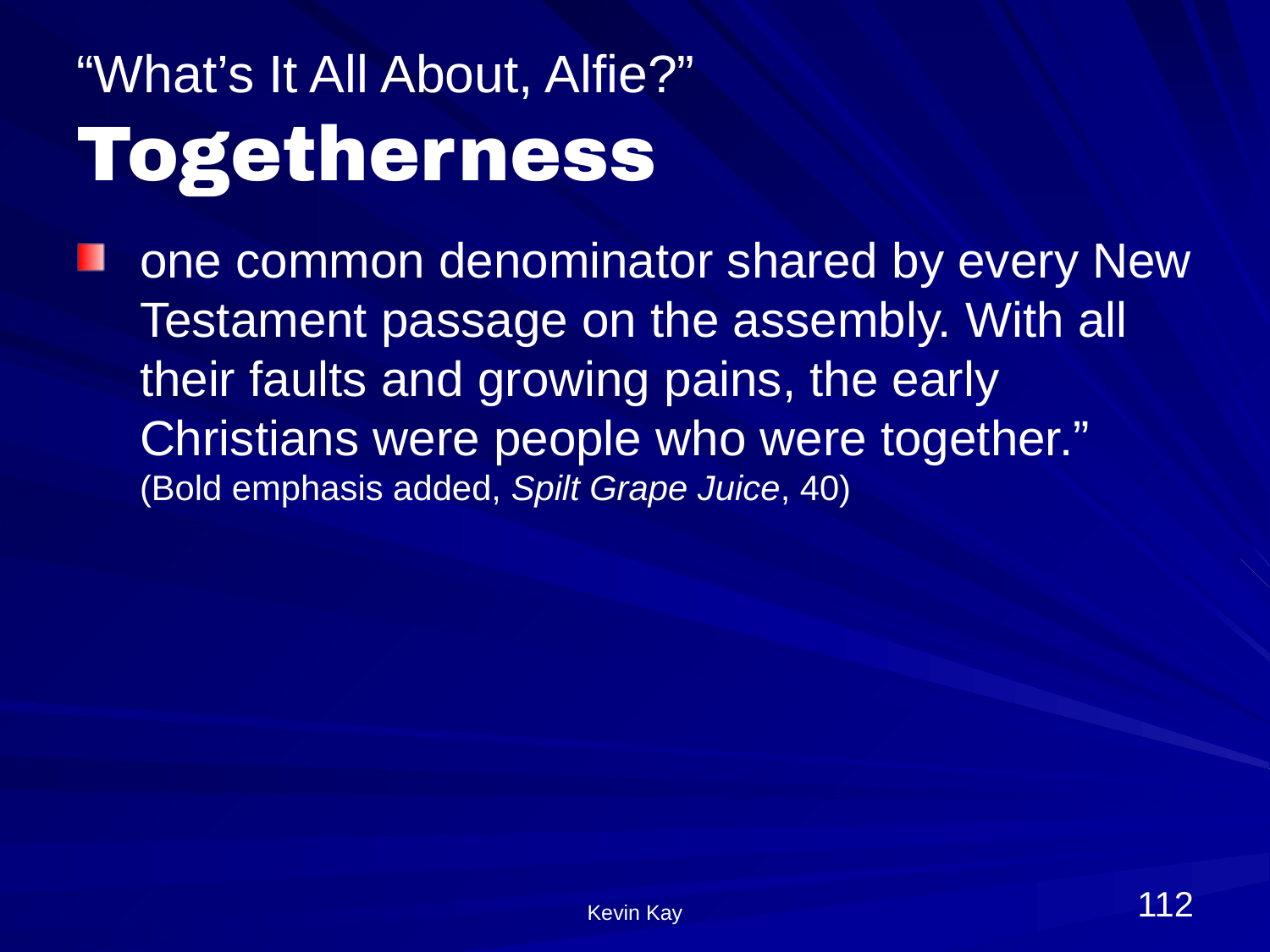

# “What’s It All About, Alfie?” Togetherness
one common denominator shared by every New Testament passage on the assembly. With all their faults and growing pains, the early Christians were people who were together.”  (Bold emphasis added, Spilt Grape Juice, 40)
112
Kevin Kay